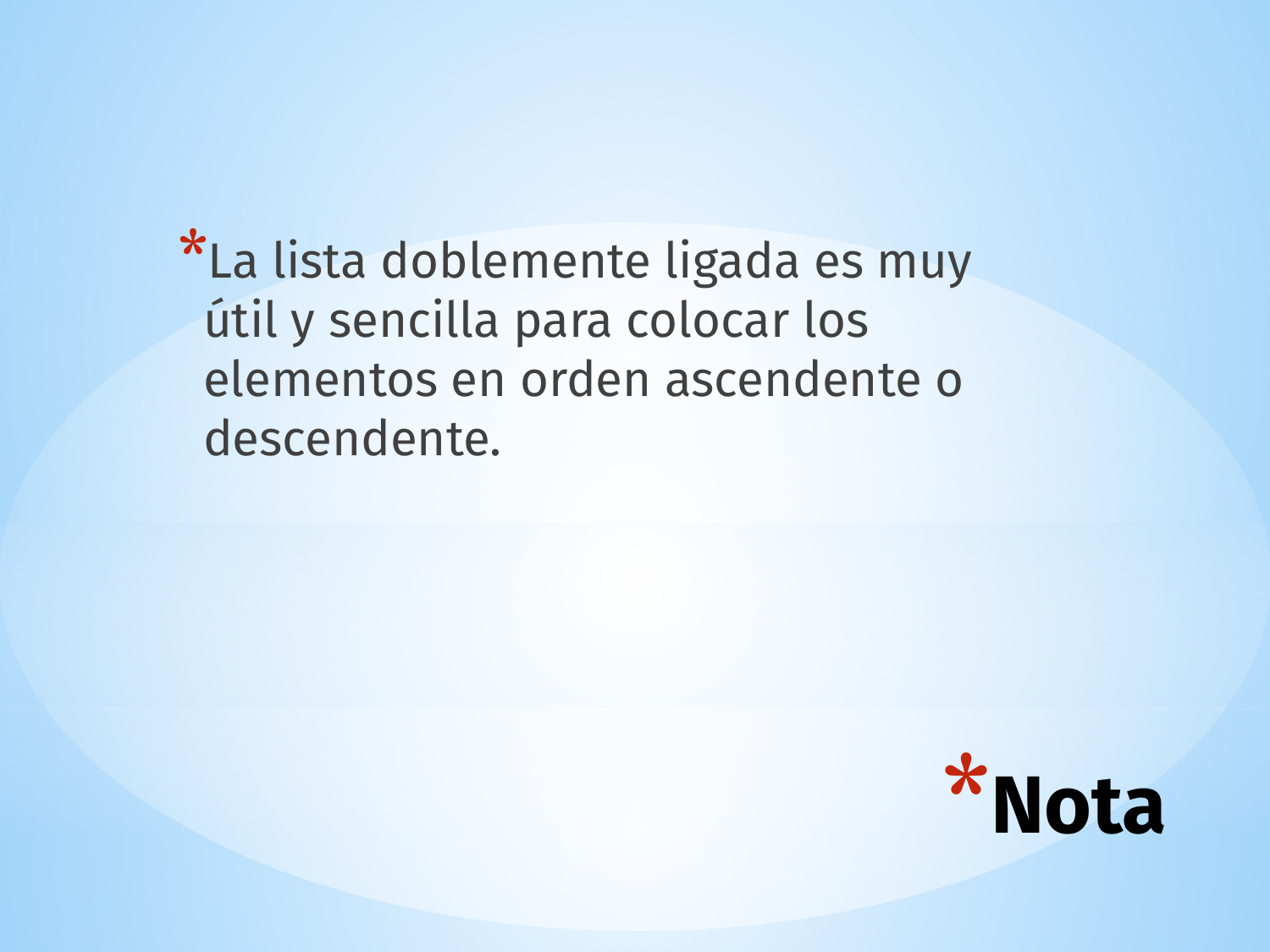

La lista doblemente ligada es muy útil y sencilla para colocar los elementos en orden ascendente o descendente.
# Nota